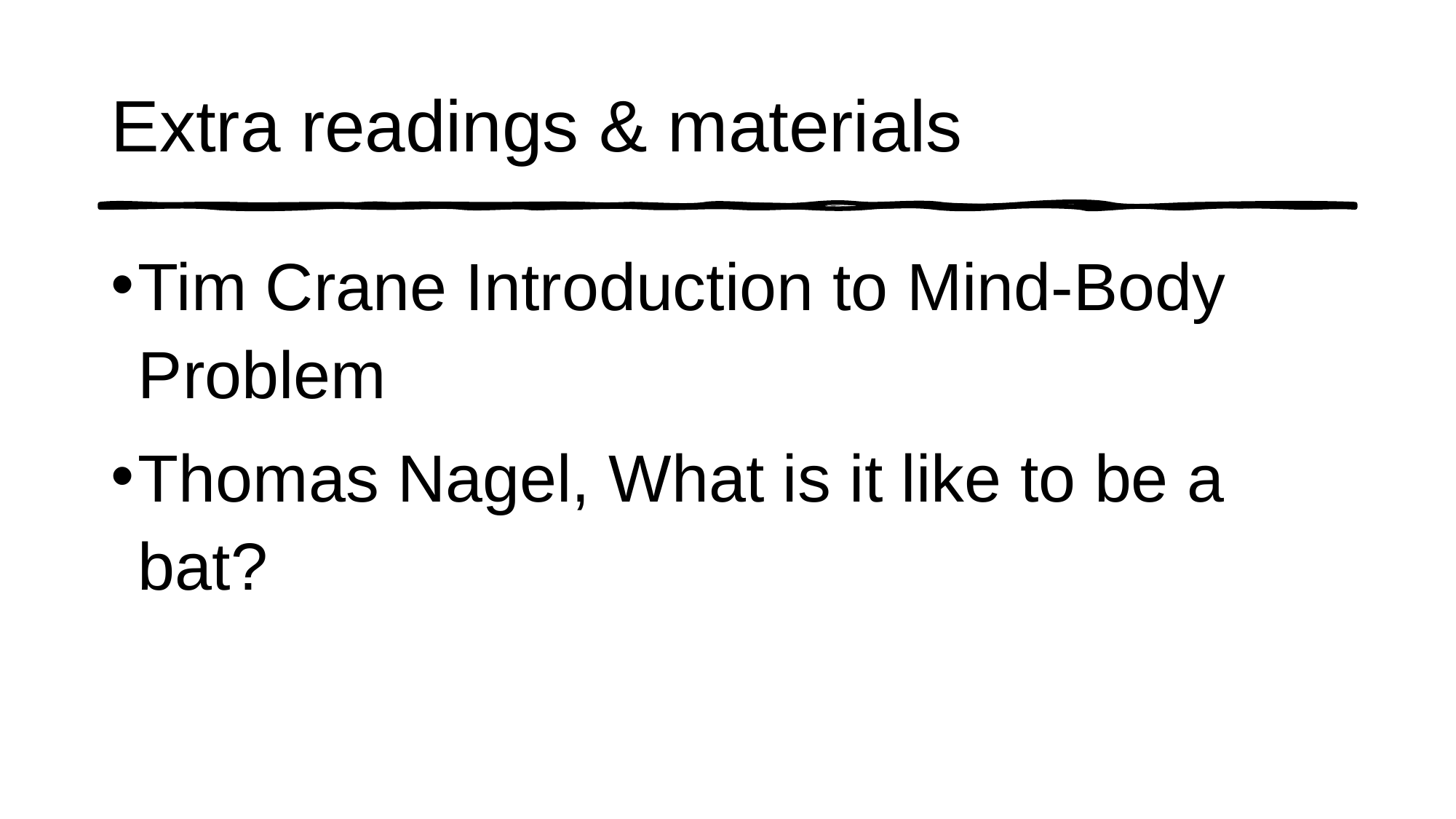

# Extra readings & materials
Tim Crane Introduction to Mind-Body Problem
Thomas Nagel, What is it like to be a bat?